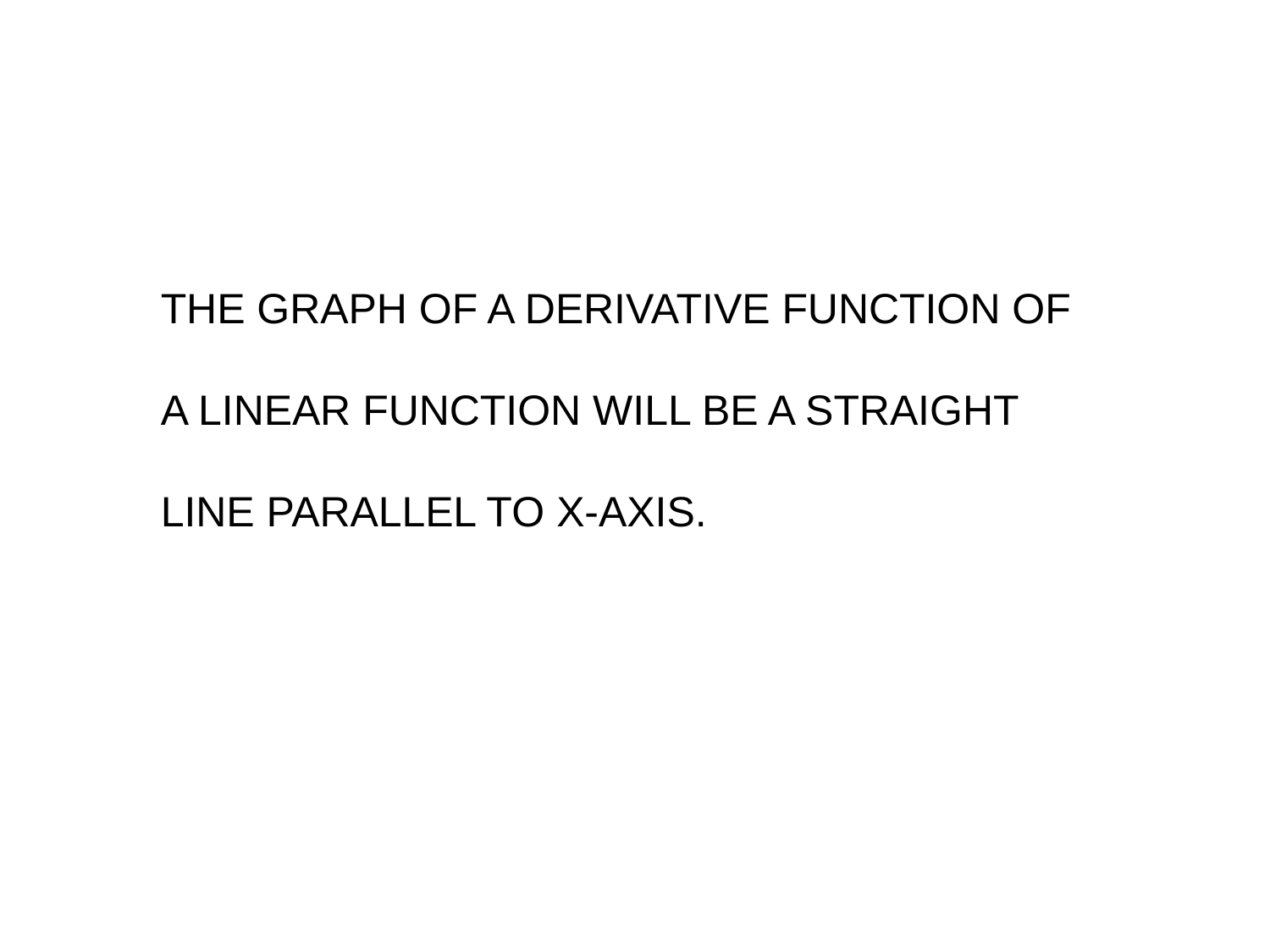

THE GRAPH OF A DERIVATIVE FUNCTION OF

A LINEAR FUNCTION WILL BE A STRAIGHT

LINE PARALLEL TO X-AXIS.